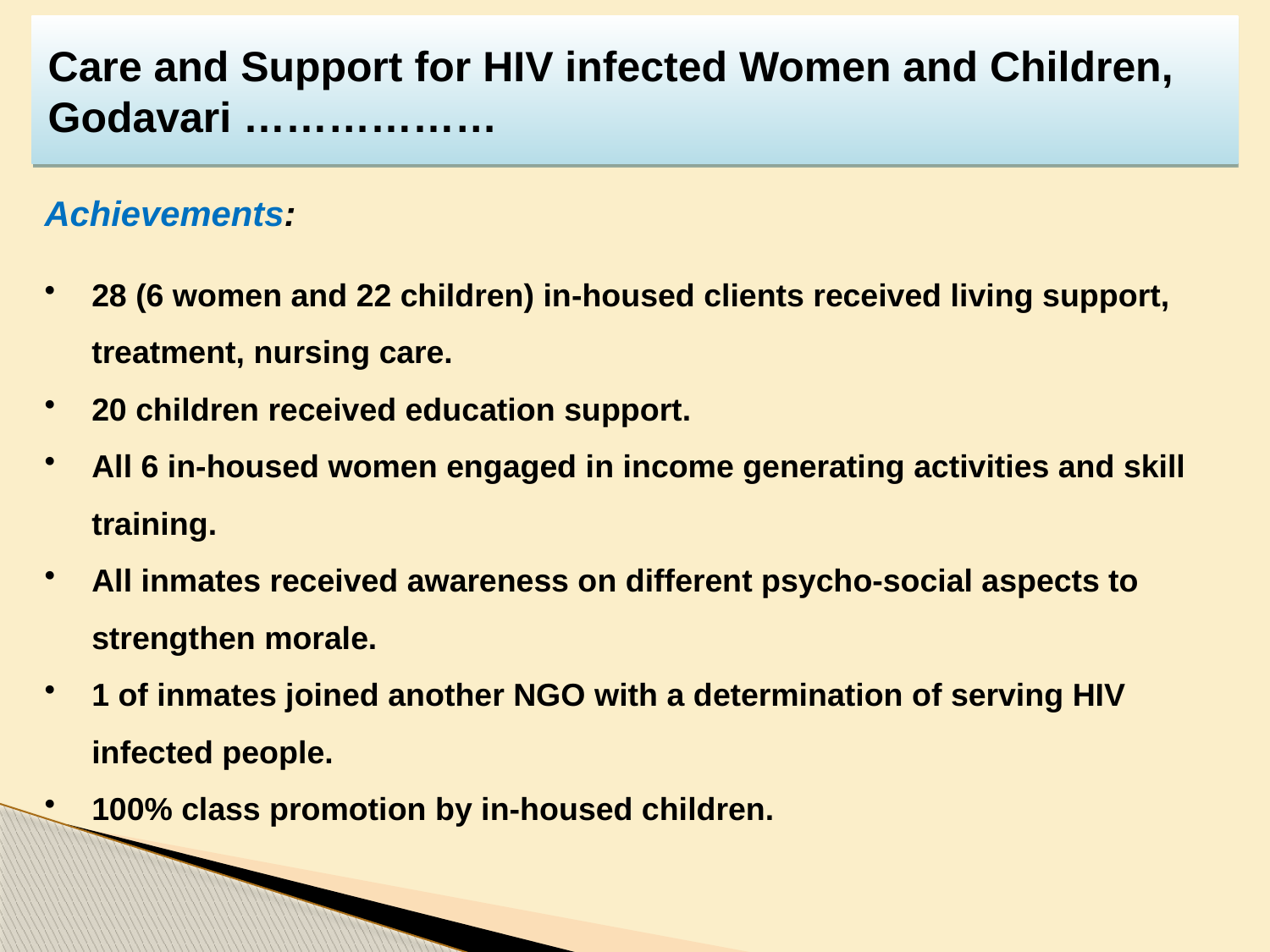

Care and Support for HIV infected Women and Children, Godavari ………………
Achievements:

28 (6 women and 22 children) in-housed clients received living support, treatment, nursing care.
20 children received education support.
All 6 in-housed women engaged in income generating activities and skill training.
All inmates received awareness on different psycho-social aspects to strengthen morale.
1 of inmates joined another NGO with a determination of serving HIV infected people.
100% class promotion by in-housed children.